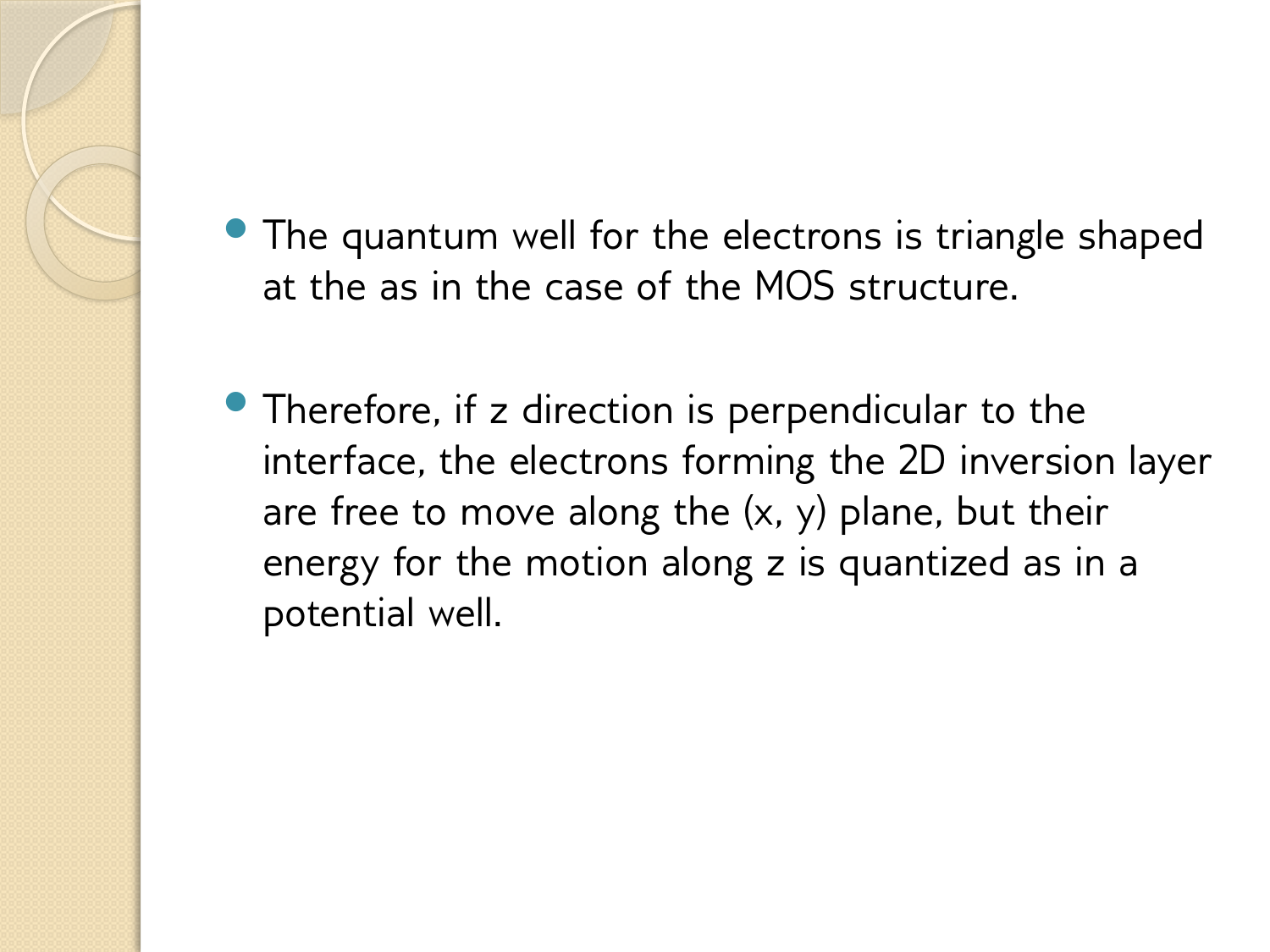

#
The quantum well for the electrons is triangle shaped at the as in the case of the MOS structure.

Therefore, if z direction is perpendicular to the interface, the electrons forming the 2D inversion layer are free to move along the (x, y) plane, but their energy for the motion along z is quantized as in a potential well.